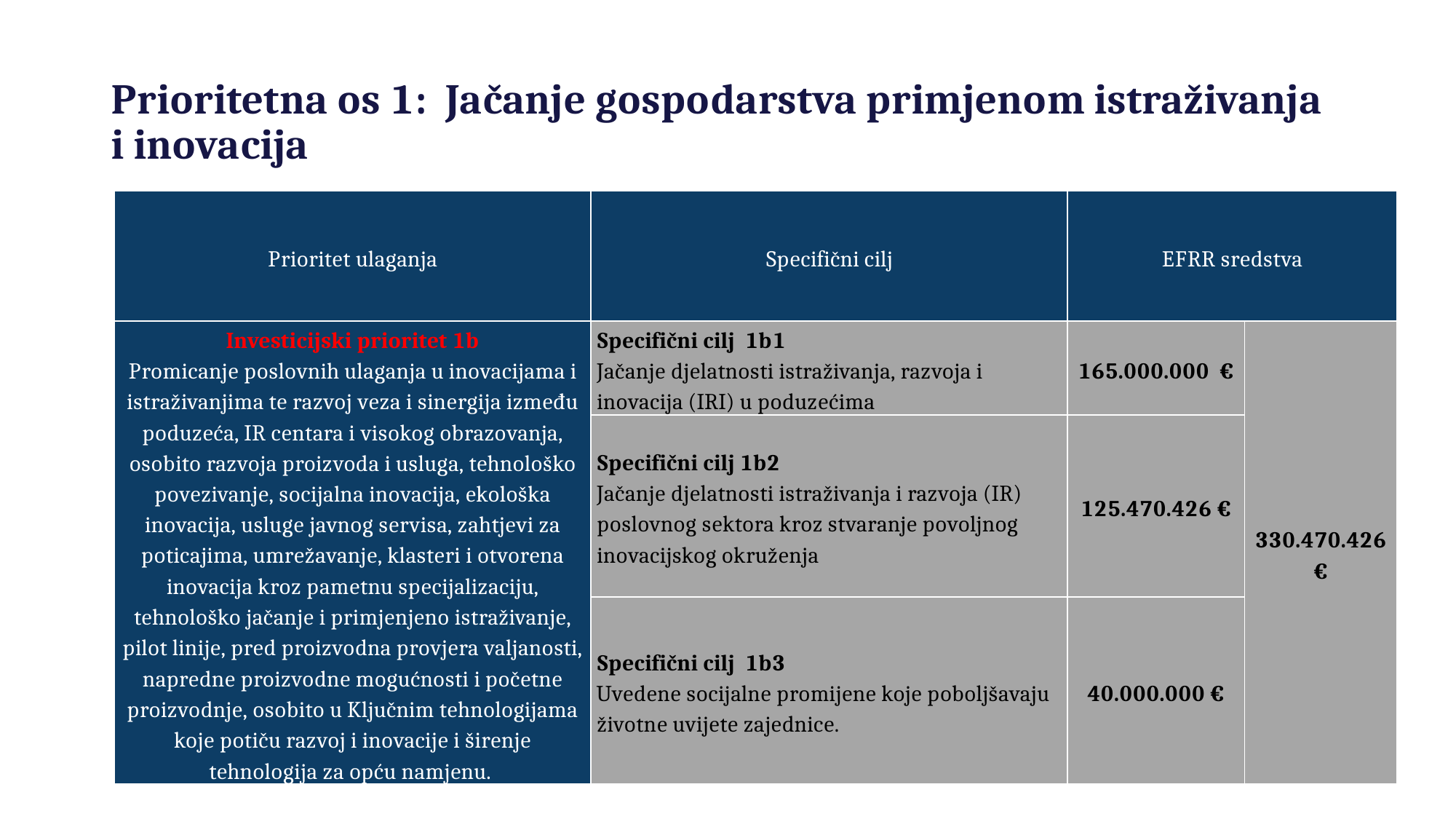

# Prioritetna os 1:  Jačanje gospodarstva primjenom istraživanja i inovacija
| Prioritet ulaganja | Specifični cilj | EFRR sredstva |  |
| --- | --- | --- | --- |
| Investicijski prioritet 1b Promicanje poslovnih ulaganja u inovacijama i istraživanjima te razvoj veza i sinergija između poduzeća, IR centara i visokog obrazovanja, osobito razvoja proizvoda i usluga, tehnološko povezivanje, socijalna inovacija, ekološka inovacija, usluge javnog servisa, zahtjevi za poticajima, umrežavanje, klasteri i otvorena inovacija kroz pametnu specijalizaciju, tehnološko jačanje i primjenjeno istraživanje, pilot linije, pred proizvodna provjera valjanosti, napredne proizvodne mogućnosti i početne proizvodnje, osobito u Ključnim tehnologijama koje potiču razvoj i inovacije i širenje tehnologija za opću namjenu. | Specifični cilj 1b1 Jačanje djelatnosti istraživanja, razvoja i inovacija (IRI) u poduzećima | 165.000.000 € | 330.470.426 € |
|  | Specifični cilj 1b2 Jačanje djelatnosti istraživanja i razvoja (IR) poslovnog sektora kroz stvaranje povoljnog inovacijskog okruženja | 125.470.426 € |  |
|  | Specifični cilj 1b3 Uvedene socijalne promijene koje poboljšavaju životne uvijete zajednice. | 40.000.000 € |  |